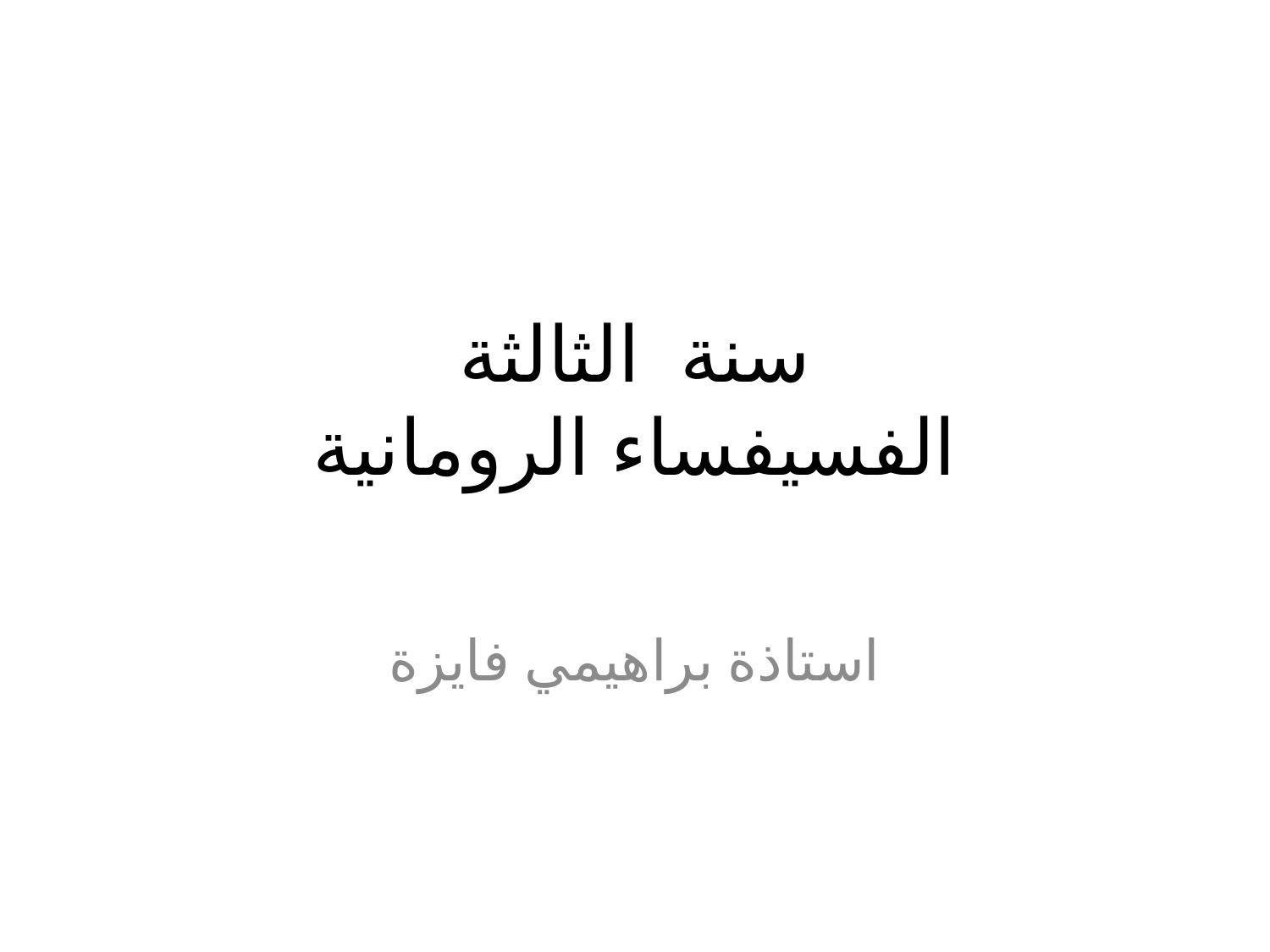

# سنة  الثالثة الفسيفساء الرومانية

استاذة براهيمي فايزة